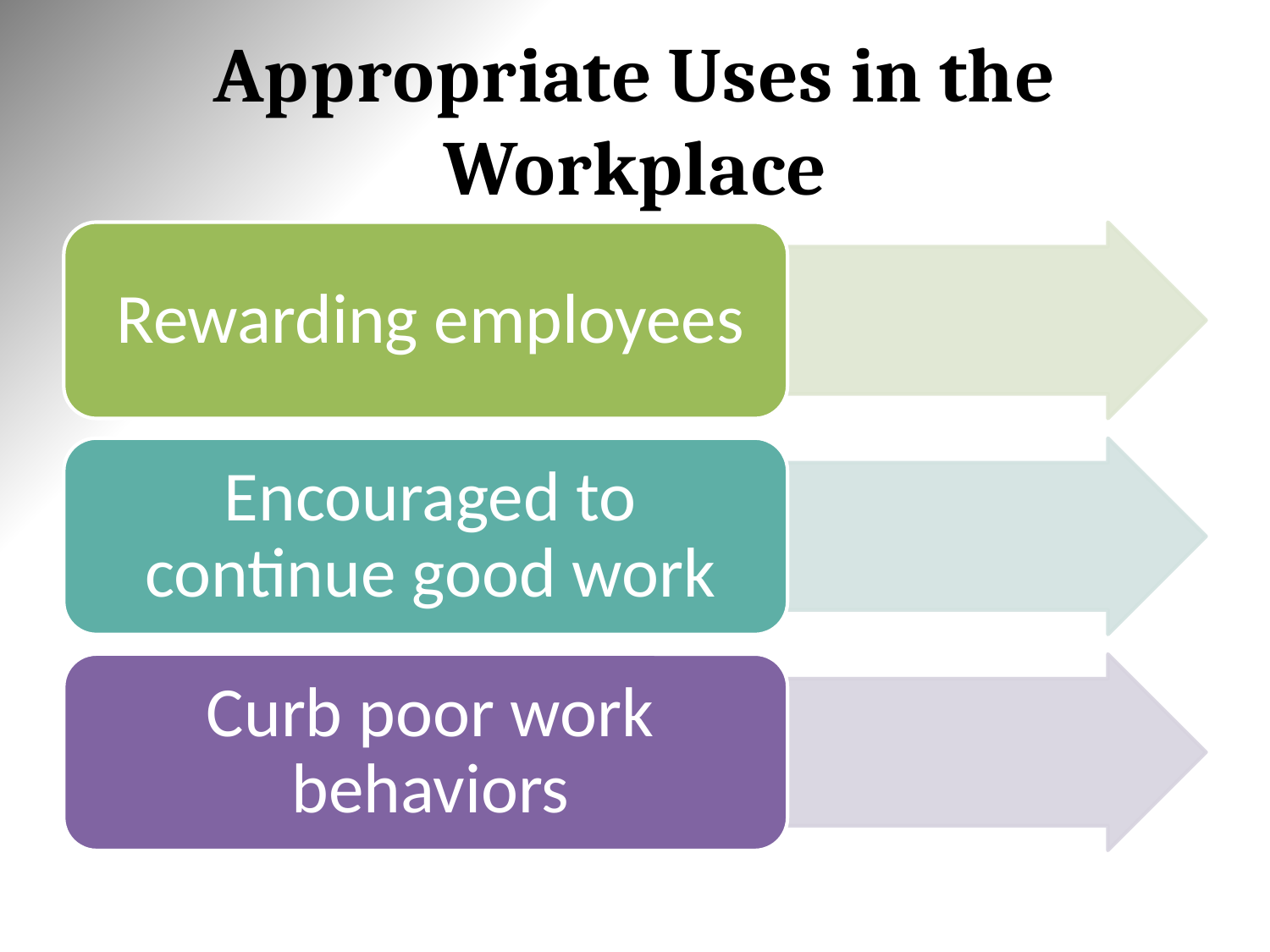

# Appropriate Uses in the Workplace
Rewarding employees
Encouraged to continue good work
Curb poor work behaviors